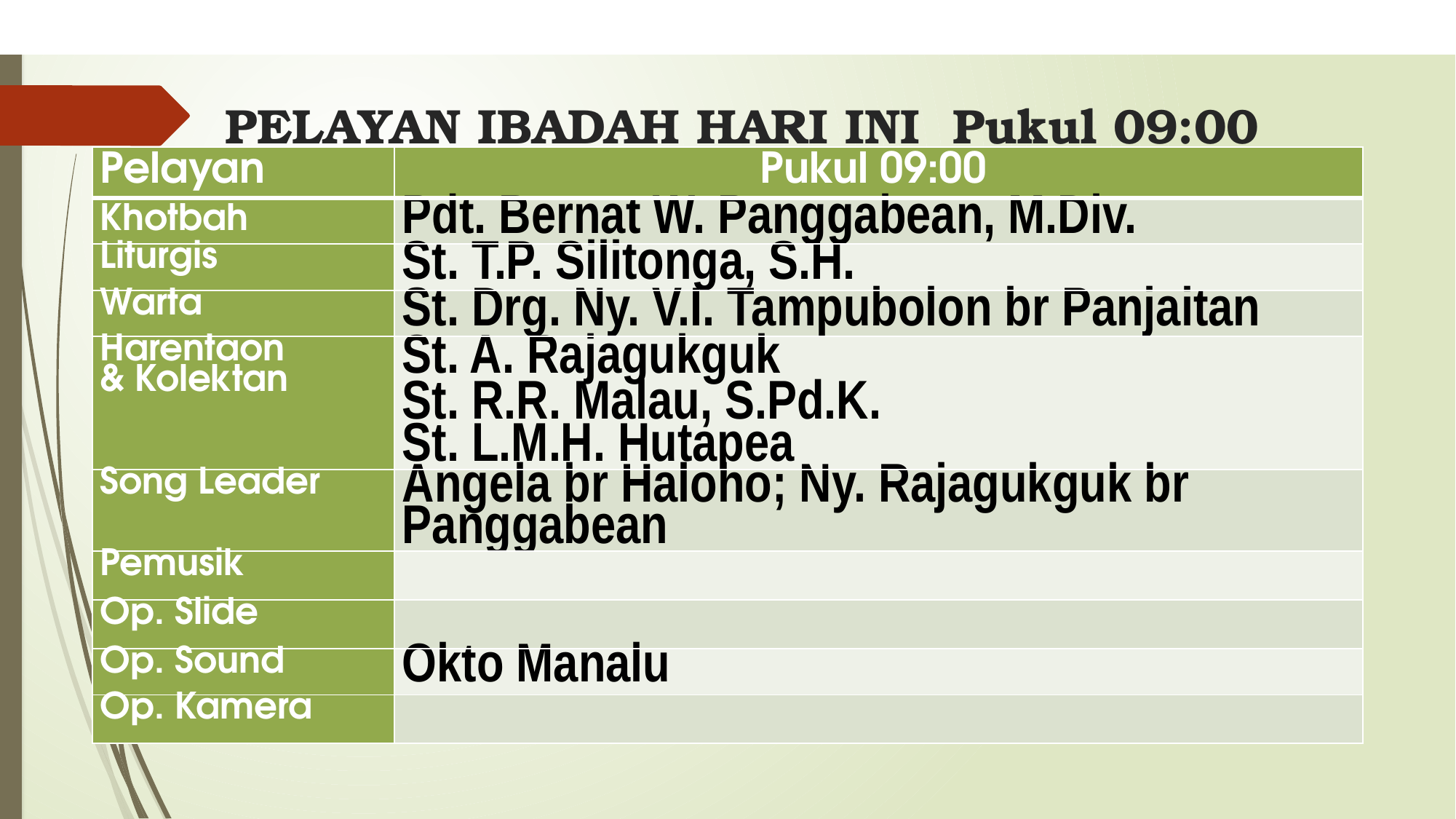

# PELAYAN IBADAH HARI INI  Pukul 09:00
| Pelayan | Pukul 09:00 |
| --- | --- |
| Khotbah | Pdt. Bernat W. Panggabean, M.Div. |
| Liturgis | St. T.P. Silitonga, S.H. |
| Warta | St. Drg. Ny. V.I. Tampubolon br Panjaitan |
| Harentaon & Kolektan | St. A. Rajagukguk St. R.R. Malau, S.Pd.K. St. L.M.H. Hutapea |
| Song Leader | Angela br Haloho; Ny. Rajagukguk br Panggabean |
| Pemusik |  |
| Op. Slide |  |
| Op. Sound | Okto Manalu |
| Op. Kamera |  |